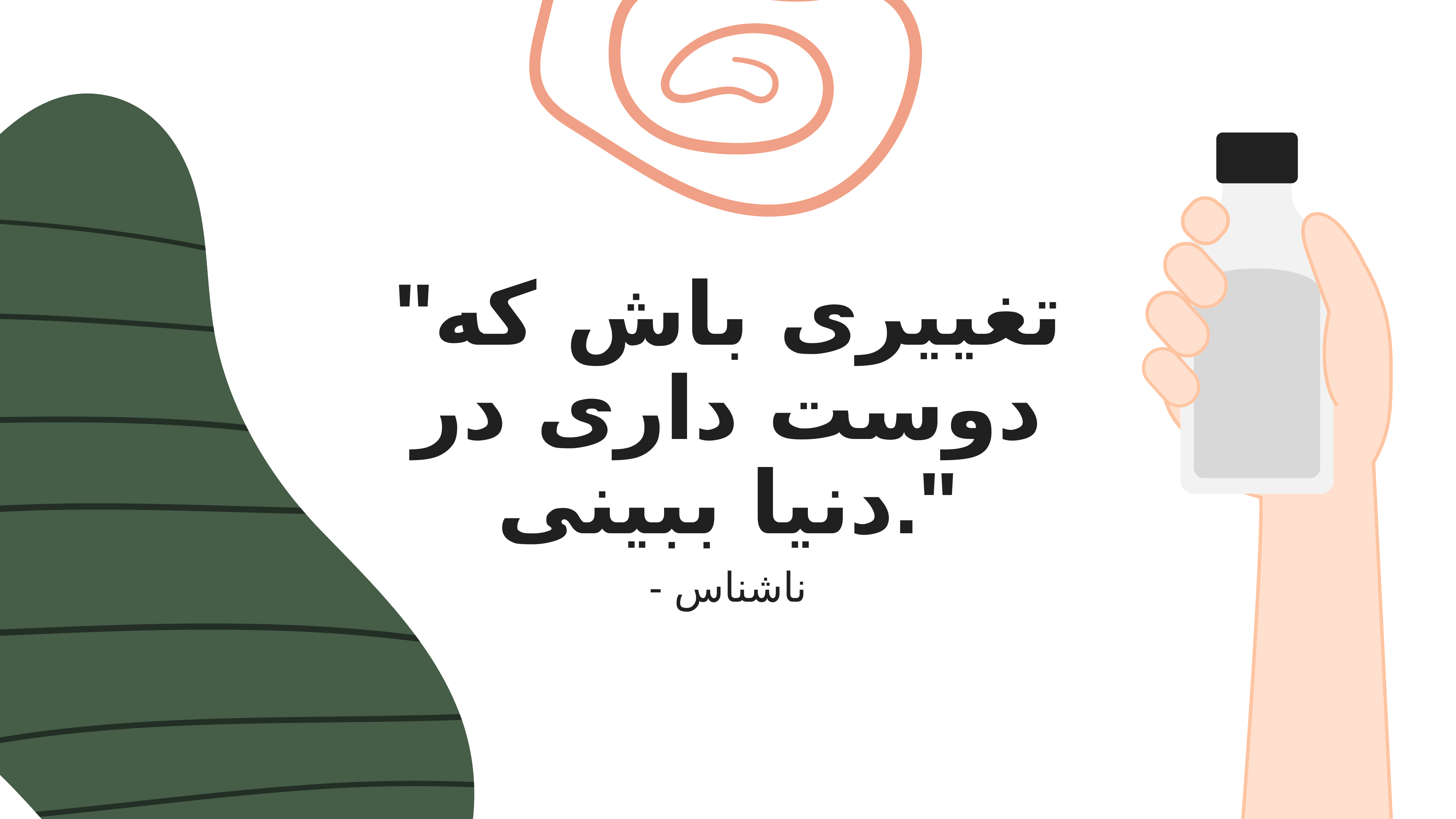

"تغییری باش که دوست داری در دنیا ببینی."
- ناشناس